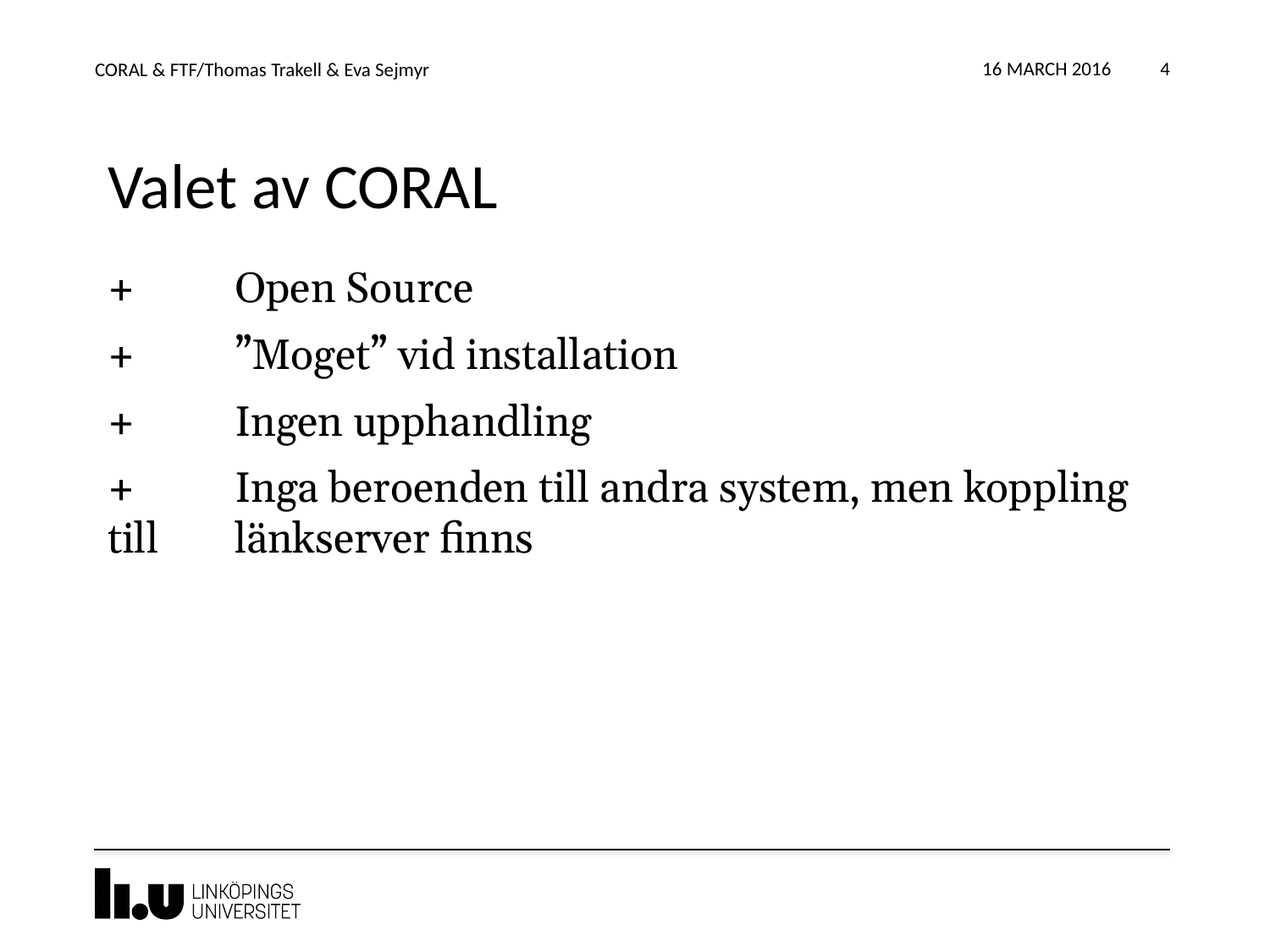

16 March 2016
CORAL & FTF/Thomas Trakell & Eva Sejmyr
4
# Valet av CORAL
+ 	Open Source
+ 	”Moget” vid installation
+ 	Ingen upphandling
+ 	Inga beroenden till andra system, men koppling till 	länkserver finns